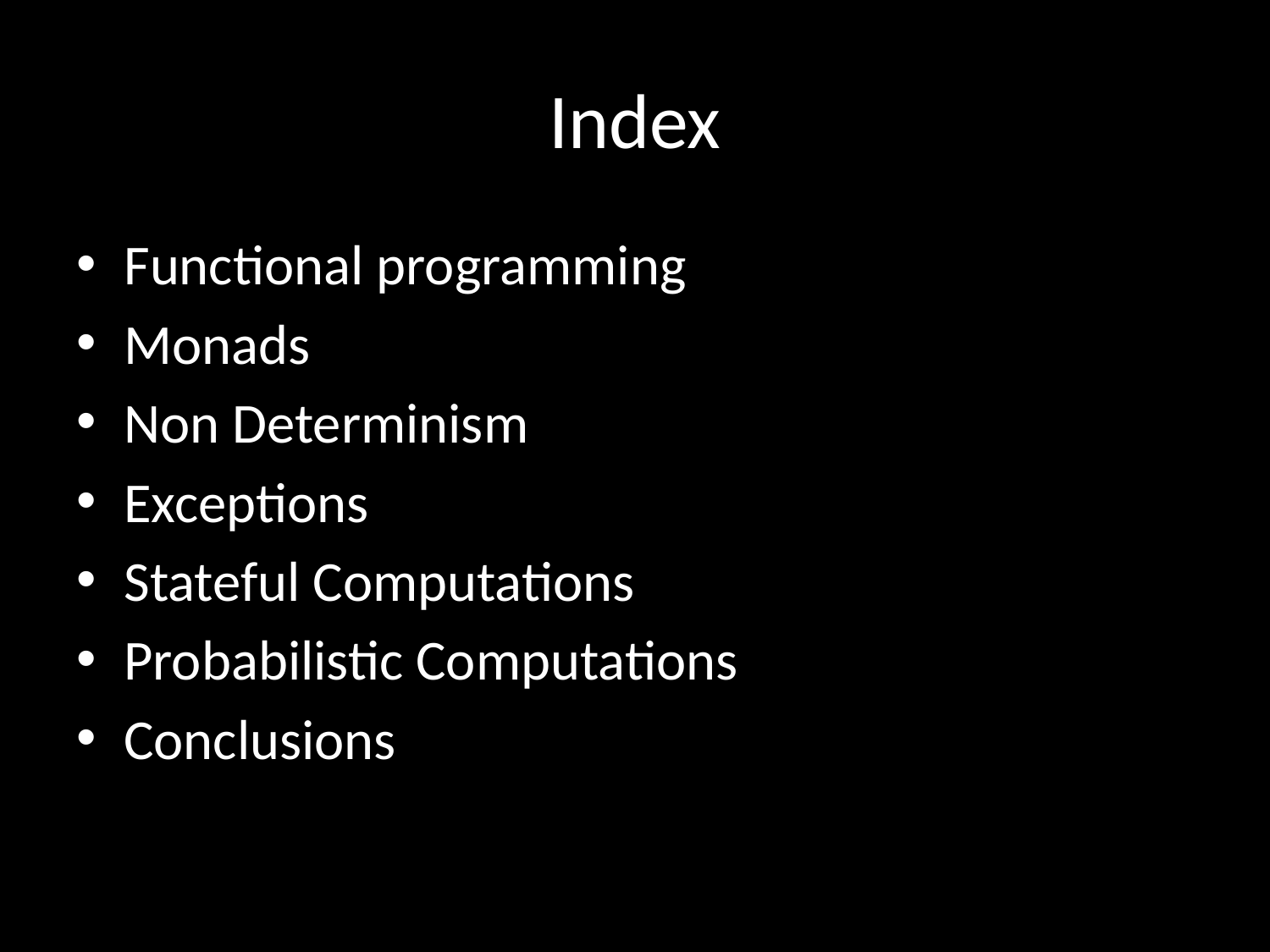

# Index
Functional programming
Monads
Non Determinism
Exceptions
Stateful Computations
Probabilistic Computations
Conclusions